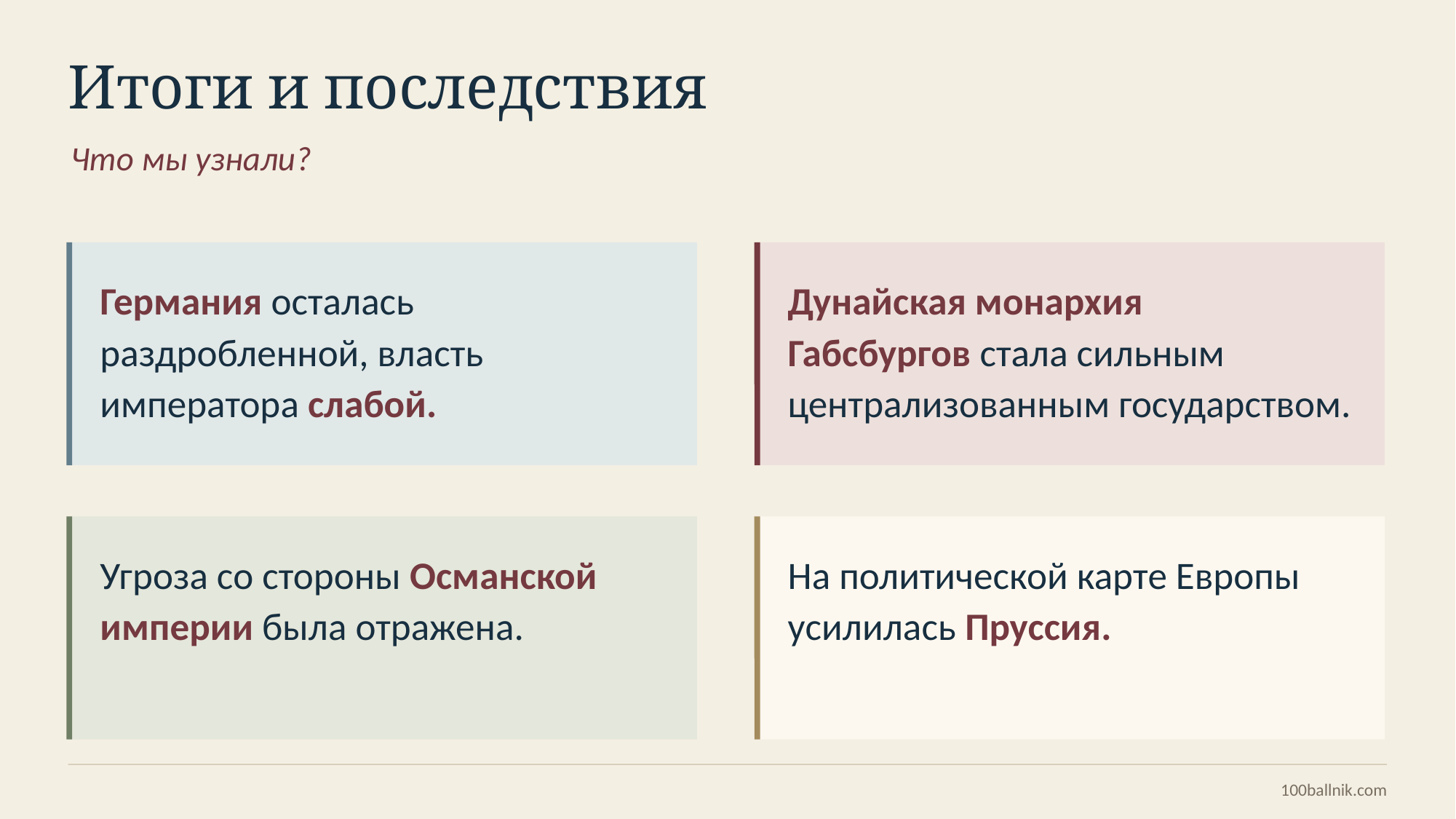

Итоги и последствия
Что мы узнали?

Германия осталась раздробленной, власть императора слабой.
Дунайская монархия Габсбургов стала сильным централизованным государством.

Угроза со стороны Османской империи была отражена.
На политической карте Европы усилилась Пруссия.

100ballnik.com